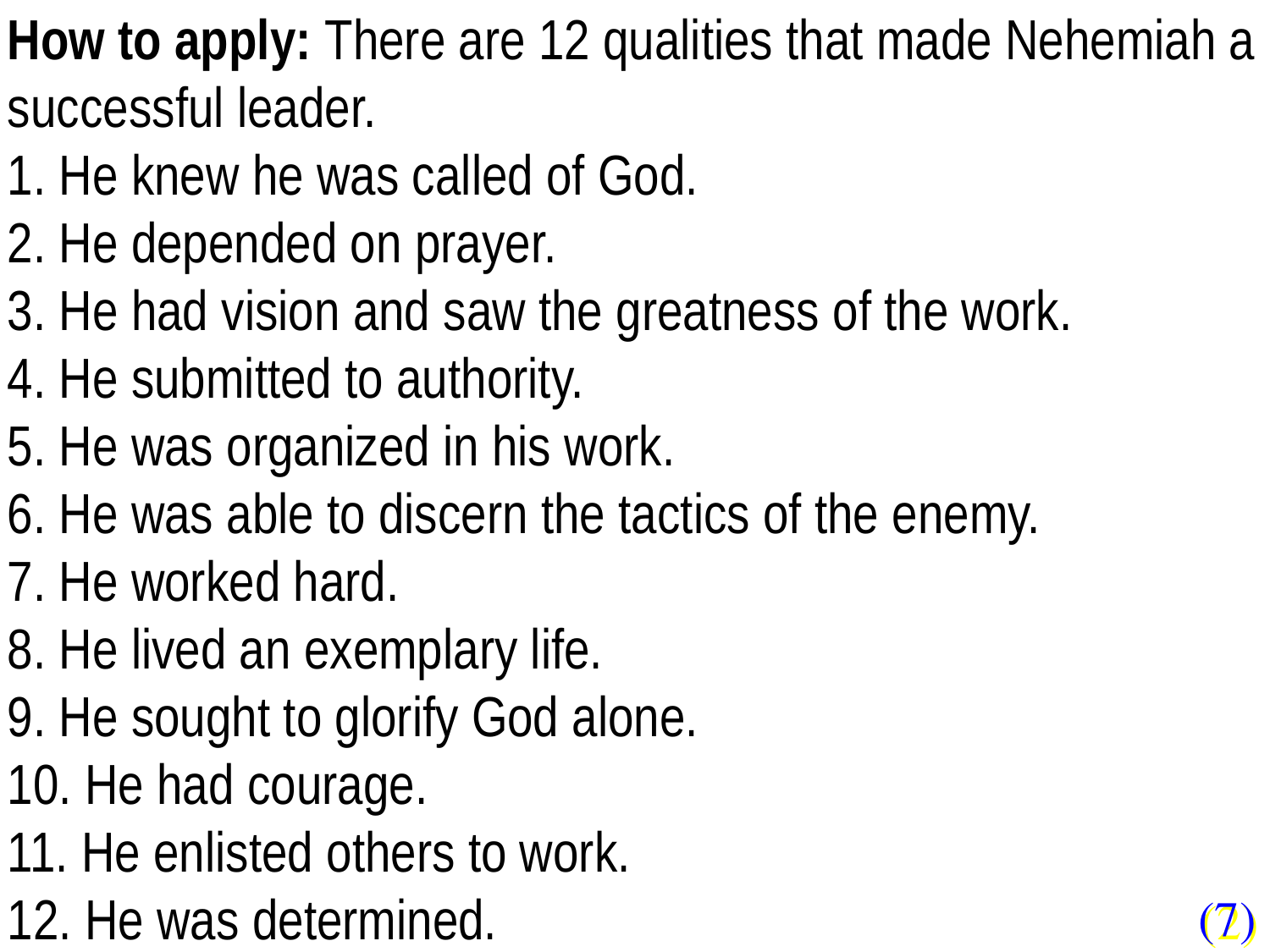

How to apply: There are 12 qualities that made Nehemiah a successful leader.
1. He knew he was called of God.
2. He depended on prayer.
3. He had vision and saw the greatness of the work.
4. He submitted to authority.
5. He was organized in his work.
6. He was able to discern the tactics of the enemy.
7. He worked hard.
8. He lived an exemplary life.
9. He sought to glorify God alone.
10. He had courage.
11. He enlisted others to work.
12. He was determined.

(7)
(2)